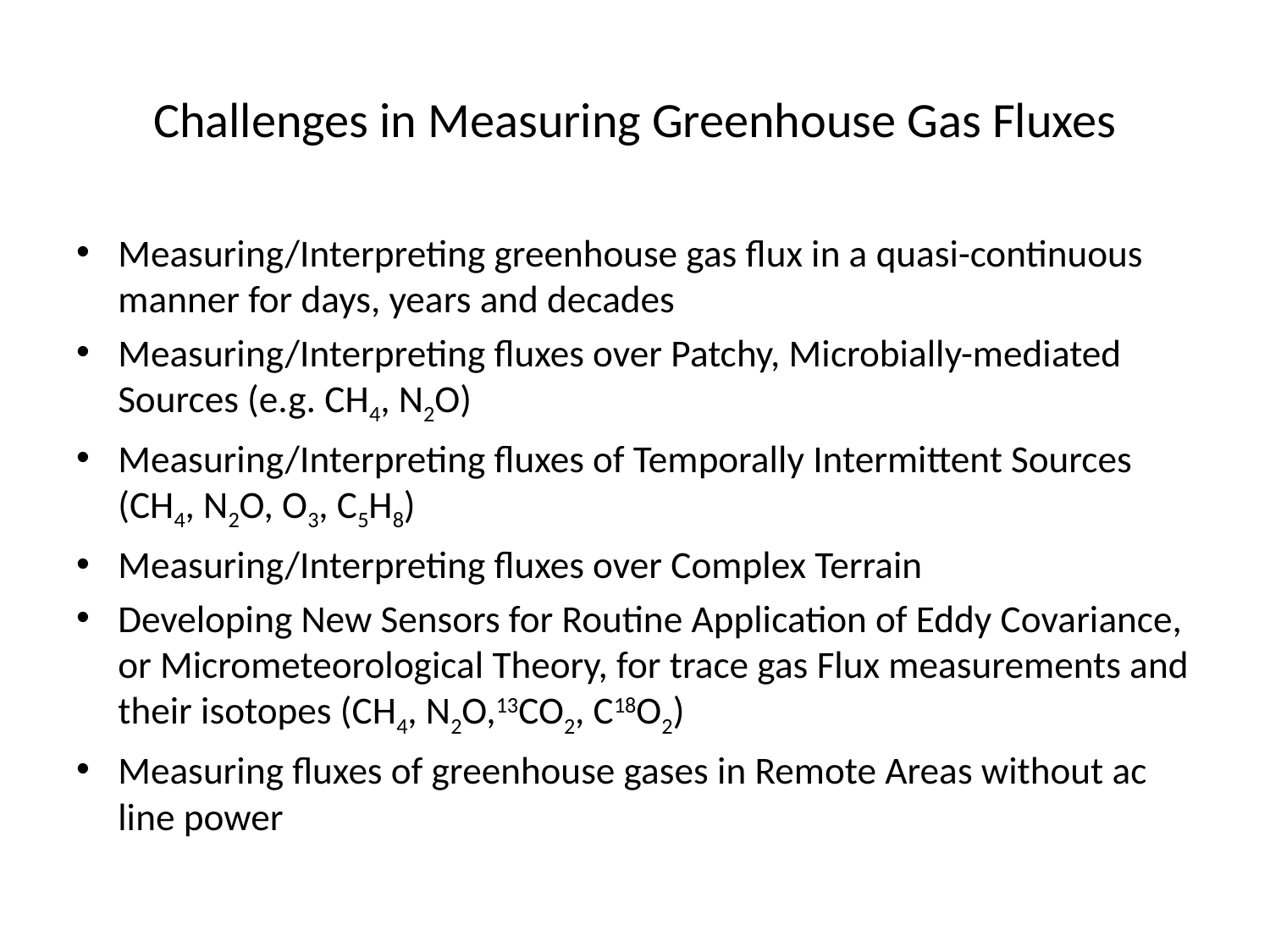

# Challenges in Measuring Greenhouse Gas Fluxes
Measuring/Interpreting greenhouse gas flux in a quasi-continuous manner for days, years and decades
Measuring/Interpreting fluxes over Patchy, Microbially-mediated Sources (e.g. CH4, N2O)
Measuring/Interpreting fluxes of Temporally Intermittent Sources (CH4, N2O, O3, C5H8)
Measuring/Interpreting fluxes over Complex Terrain
Developing New Sensors for Routine Application of Eddy Covariance, or Micrometeorological Theory, for trace gas Flux measurements and their isotopes (CH4, N2O,13CO2, C18O2)
Measuring fluxes of greenhouse gases in Remote Areas without ac line power